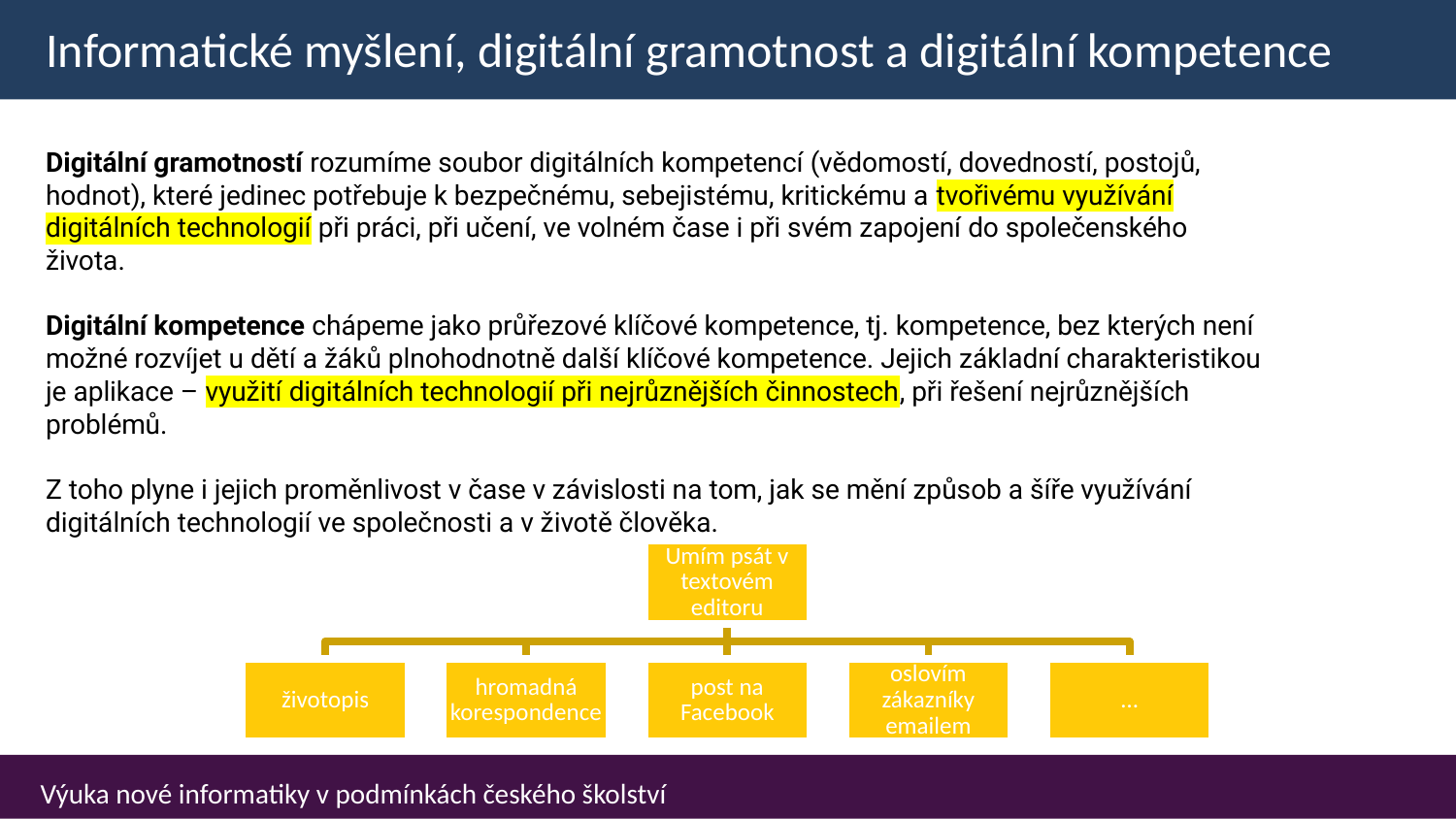

# Informatické myšlení, digitální gramotnost a digitální kompetence
Digitální gramotností rozumíme soubor digitálních kompetencí (vědomostí, dovedností, postojů, hodnot), které jedinec potřebuje k bezpečnému, sebejistému, kritickému a tvořivému využívání digitálních technologií při práci, při učení, ve volném čase i při svém zapojení do společenského života.

Digitální kompetence chápeme jako průřezové klíčové kompetence, tj. kompetence, bez kterých není možné rozvíjet u dětí a žáků plnohodnotně další klíčové kompetence. Jejich základní charakteristikou je aplikace – využití digitálních technologií při nejrůznějších činnostech, při řešení nejrůznějších problémů.

Z toho plyne i jejich proměnlivost v čase v závislosti na tom, jak se mění způsob a šíře využívání digitálních technologií ve společnosti a v životě člověka.
Umím psát v textovém editoru
životopis
hromadná korespondence
post na Facebook
oslovím zákazníky emailem
…